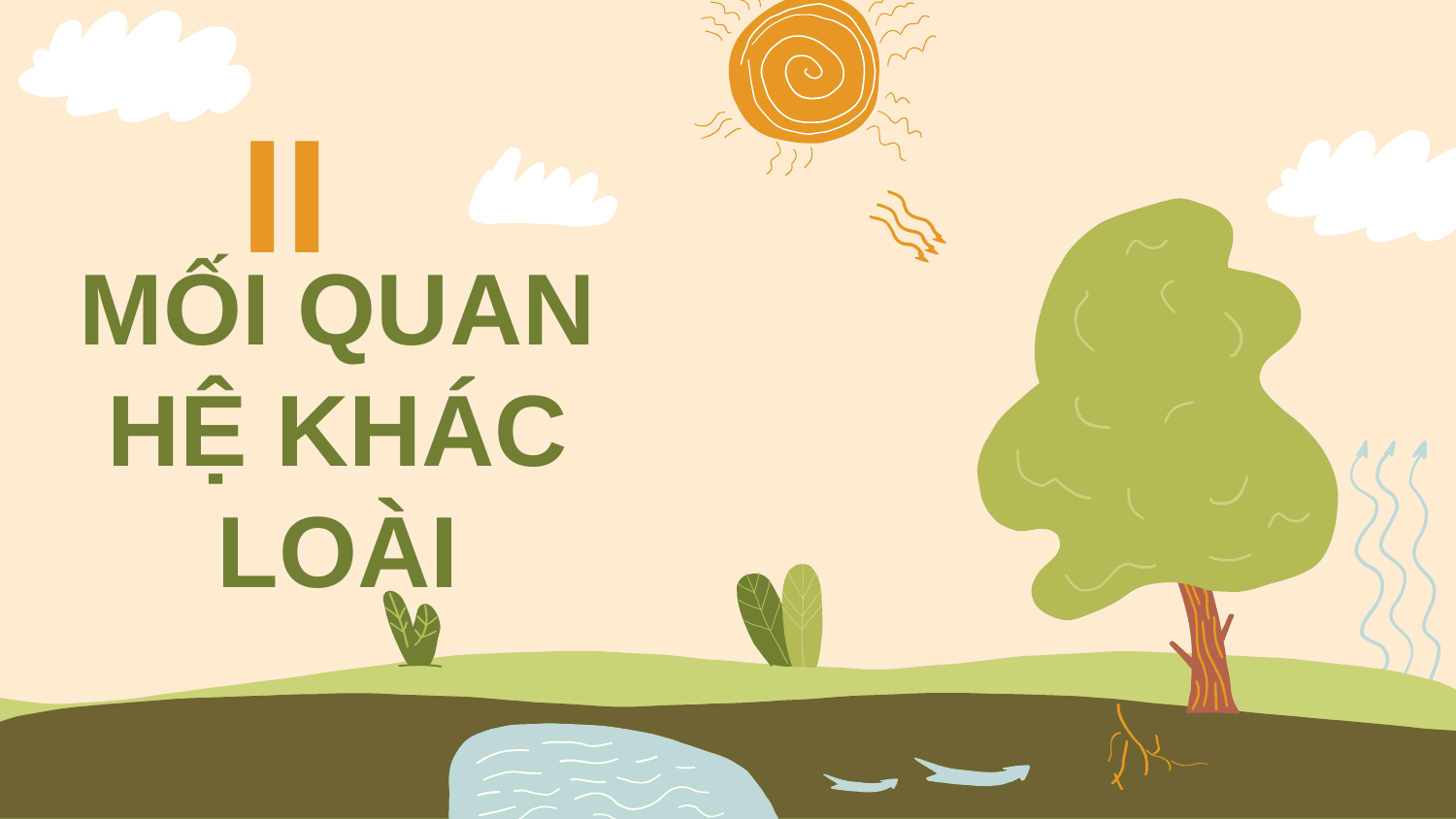

II

# MỐI QUAN HỆ KHÁC LOÀI